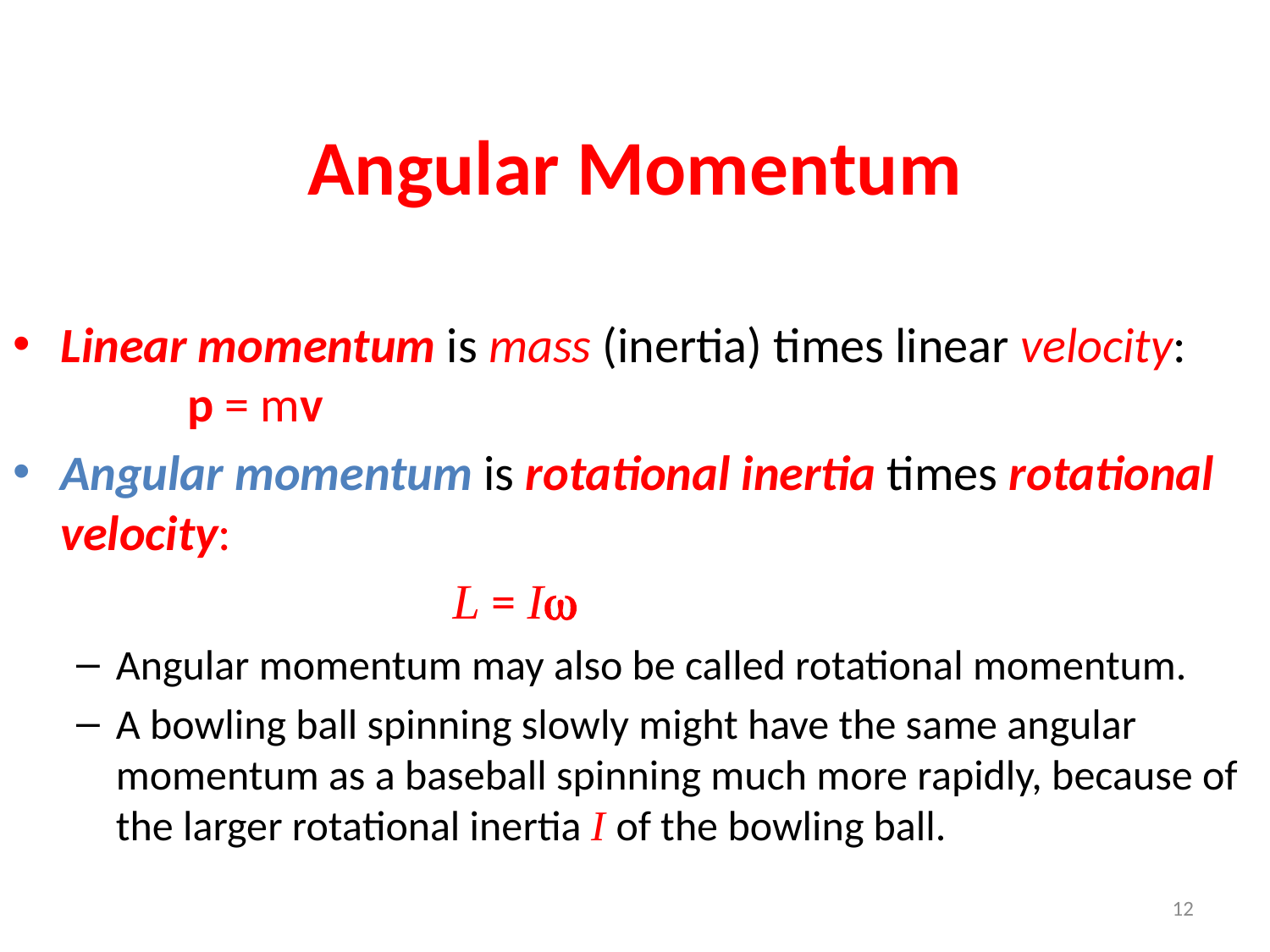

# Angular Momentum
Linear momentum is mass (inertia) times linear velocity:		p = mv
Angular momentum is rotational inertia times rotational velocity:
				 L = Iω
Angular momentum may also be called rotational momentum.
A bowling ball spinning slowly might have the same angular momentum as a baseball spinning much more rapidly, because of the larger rotational inertia I of the bowling ball.
12